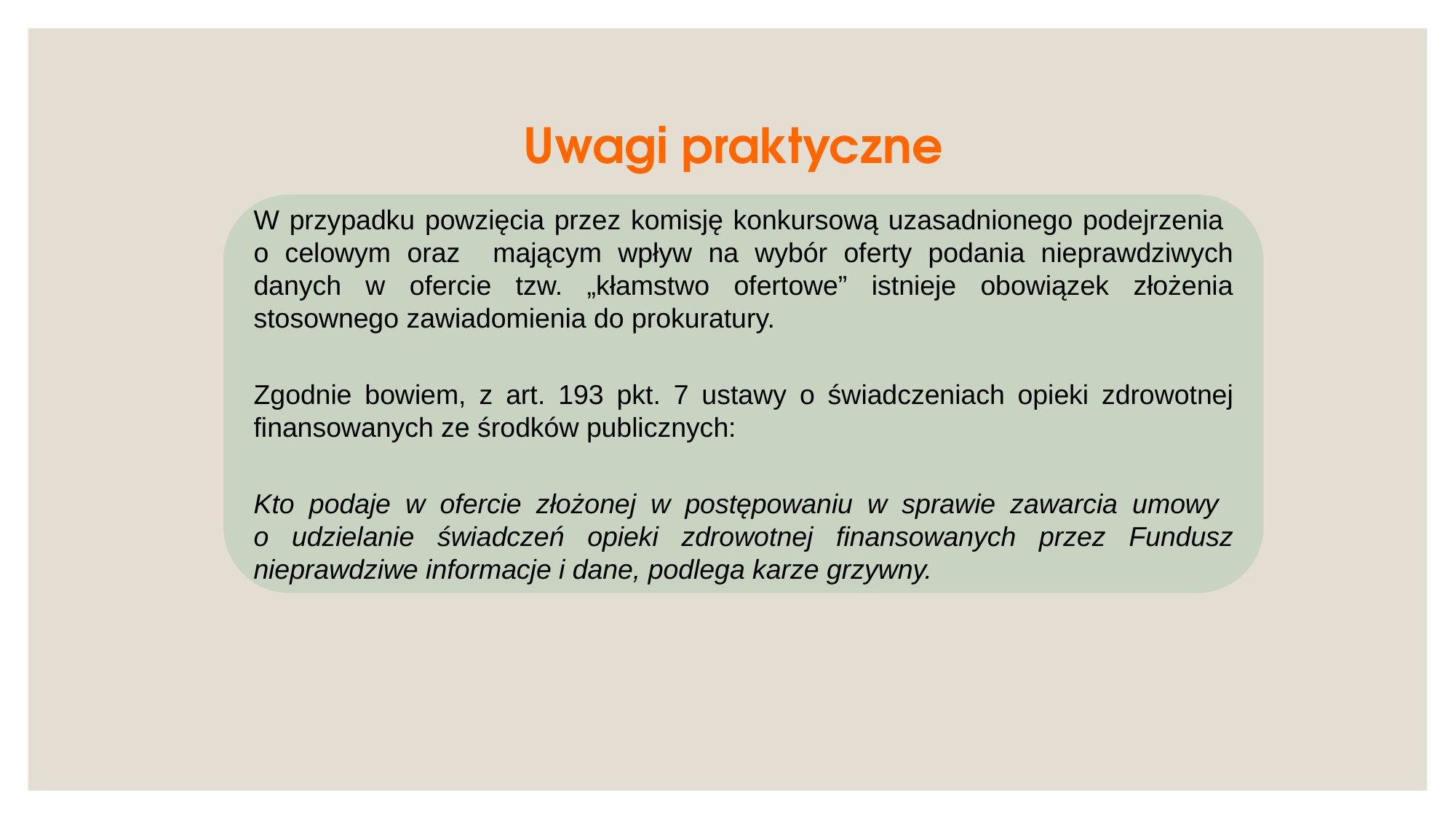

Uwagi praktyczne

W przypadku powzięcia przez komisję konkursową uzasadnionego podejrzenia
o celowym oraz  mającym wpływ na wybór oferty podania nieprawdziwych danych w ofercie tzw. „kłamstwo ofertowe” istnieje obowiązek złożenia stosownego zawiadomienia do prokuratury.

Zgodnie bowiem, z art. 193 pkt. 7 ustawy o świadczeniach opieki zdrowotnej finansowanych ze środków publicznych:

Kto podaje w ofercie złożonej w postępowaniu w sprawie zawarcia umowy
o udzielanie świadczeń opieki zdrowotnej finansowanych przez Fundusz nieprawdziwe informacje i dane, podlega karze grzywny.